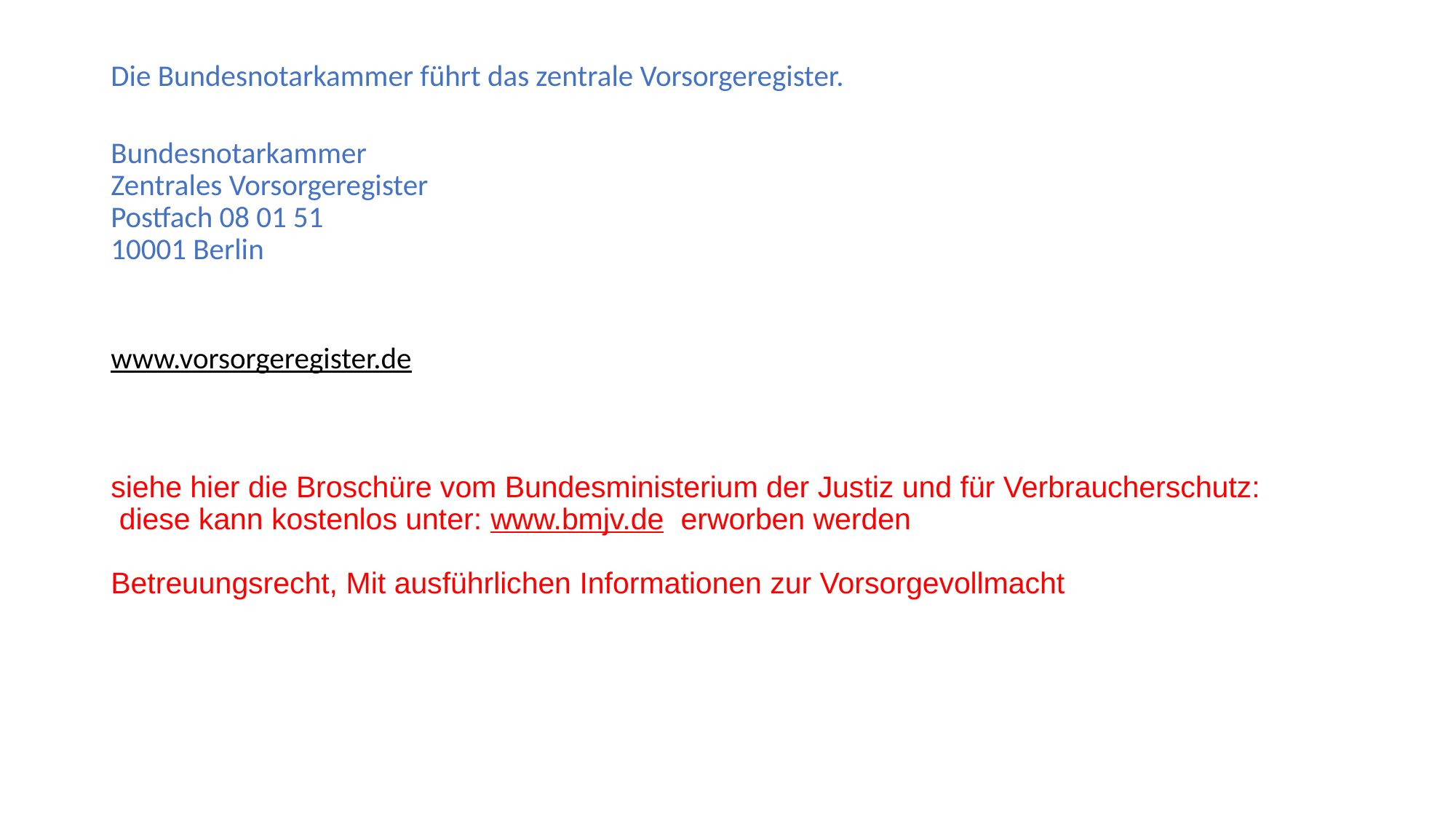

Die Bundesnotarkammer führt das zentrale Vorsorgeregister.
Bundesnotarkammer
Zentrales Vorsorgeregister
Postfach 08 01 51
10001 Berlin
www.vorsorgeregister.de
siehe hier die Broschüre vom Bundesministerium der Justiz und für Verbraucherschutz:
 diese kann kostenlos unter: www.bmjv.de  erworben werden
Betreuungsrecht, Mit ausführlichen Informationen zur Vorsorgevollmacht